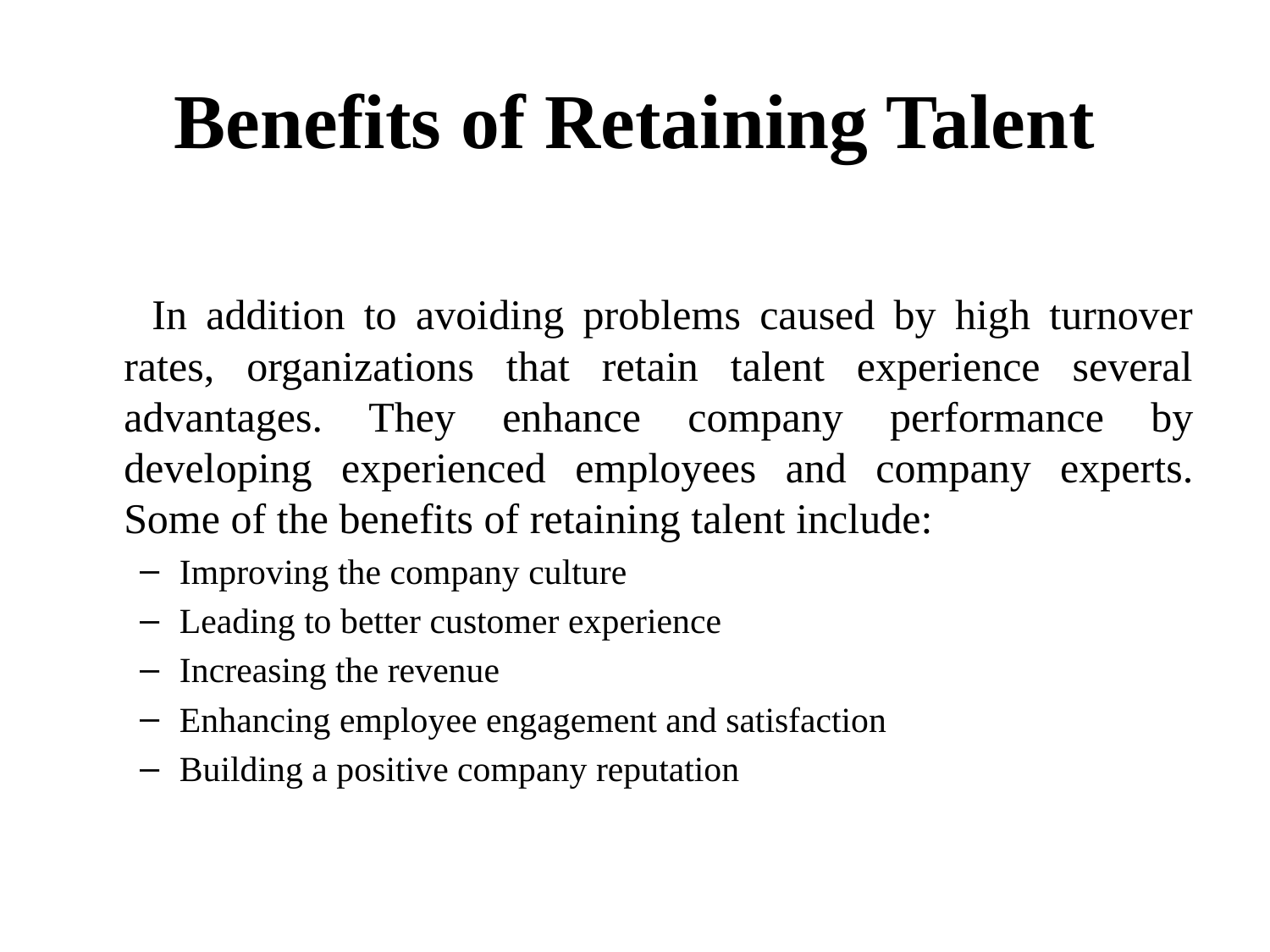

# Benefits of Retaining Talent

    In addition to avoiding problems caused by high turnover rates, organizations that retain talent experience several advantages. They enhance company performance by developing experienced employees and company experts. Some of the benefits of retaining talent include:
Improving the company culture
Leading to better customer experience
Increasing the revenue
Enhancing employee engagement and satisfaction
Building a positive company reputation